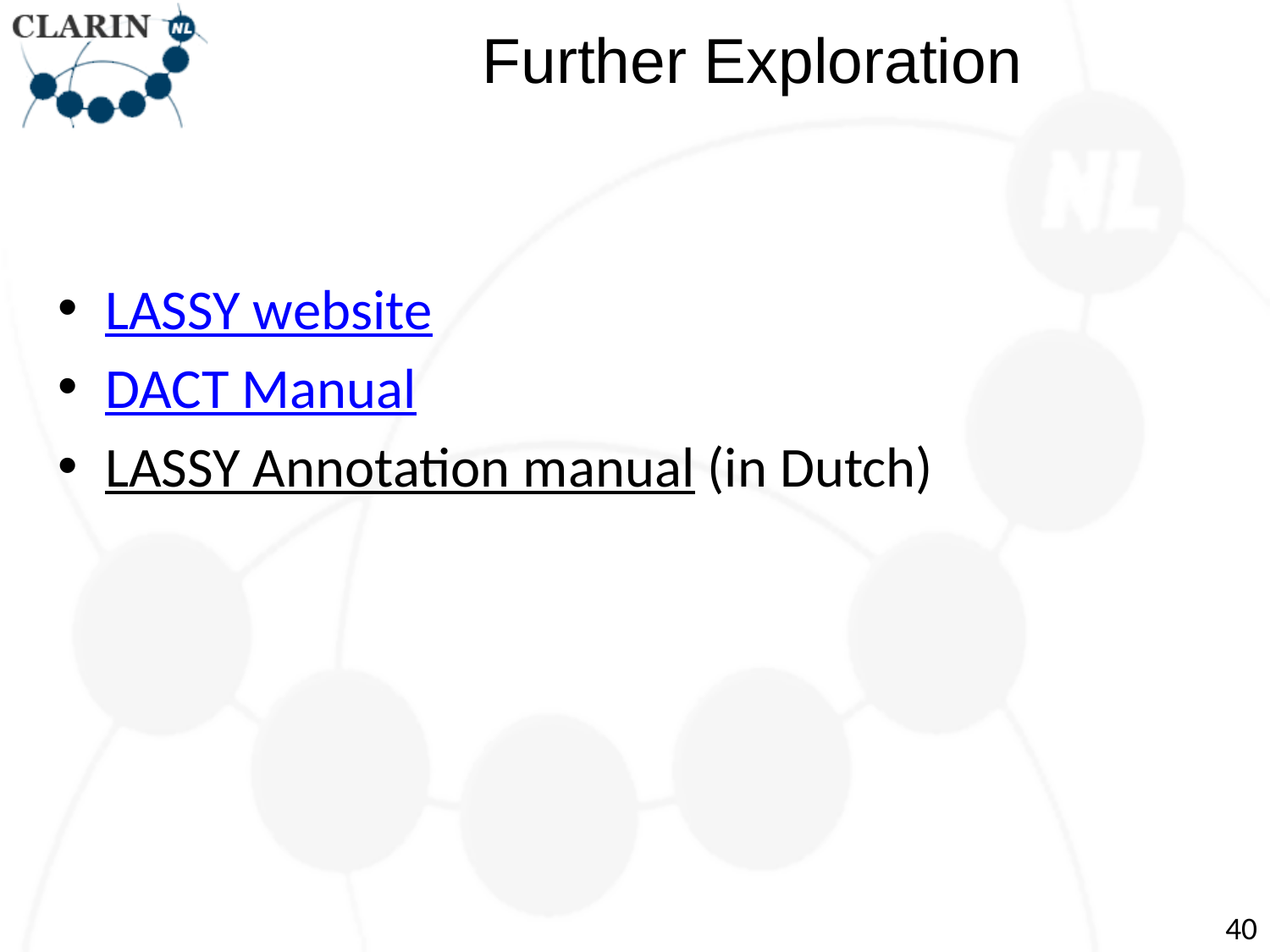

# Further Exploration

LASSY website
DACT Manual
LASSY Annotation manual (in Dutch)
40